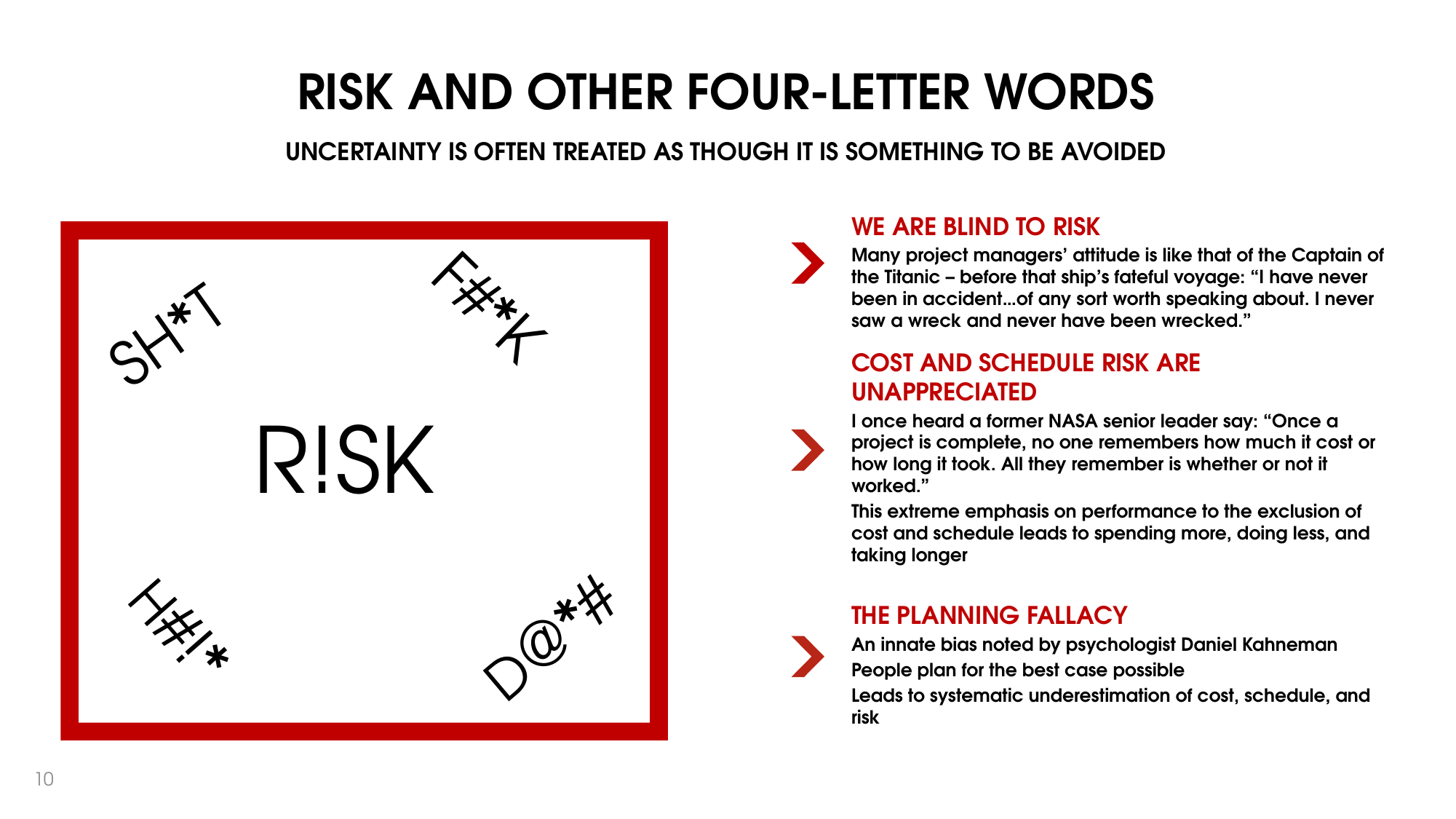

# RISK AND OTHER FOUR-LETTER WORDS
UNCERTAINTY IS OFTEN TREATED AS THOUGH IT IS SOMETHING TO BE AVOIDED
WE ARE BLIND TO RISK
Many project managers’ attitude is like that of the Captain of the Titanic – before that ship’s fateful voyage: “I have never been in accident…of any sort worth speaking about. I never saw a wreck and never have been wrecked.”

F#*K
SH*T
COST AND SCHEDULE RISK ARE UNAPPRECIATED
I once heard a former NASA senior leader say: “Once a project is complete, no one remembers how much it cost or how long it took. All they remember is whether or not it worked.”
This extreme emphasis on performance to the exclusion of cost and schedule leads to spending more, doing less, and taking longer
R!SK

THE PLANNING FALLACY
An innate bias noted by psychologist Daniel Kahneman
People plan for the best case possible
Leads to systematic underestimation of cost, schedule, and risk
H#!*
D@*#

10